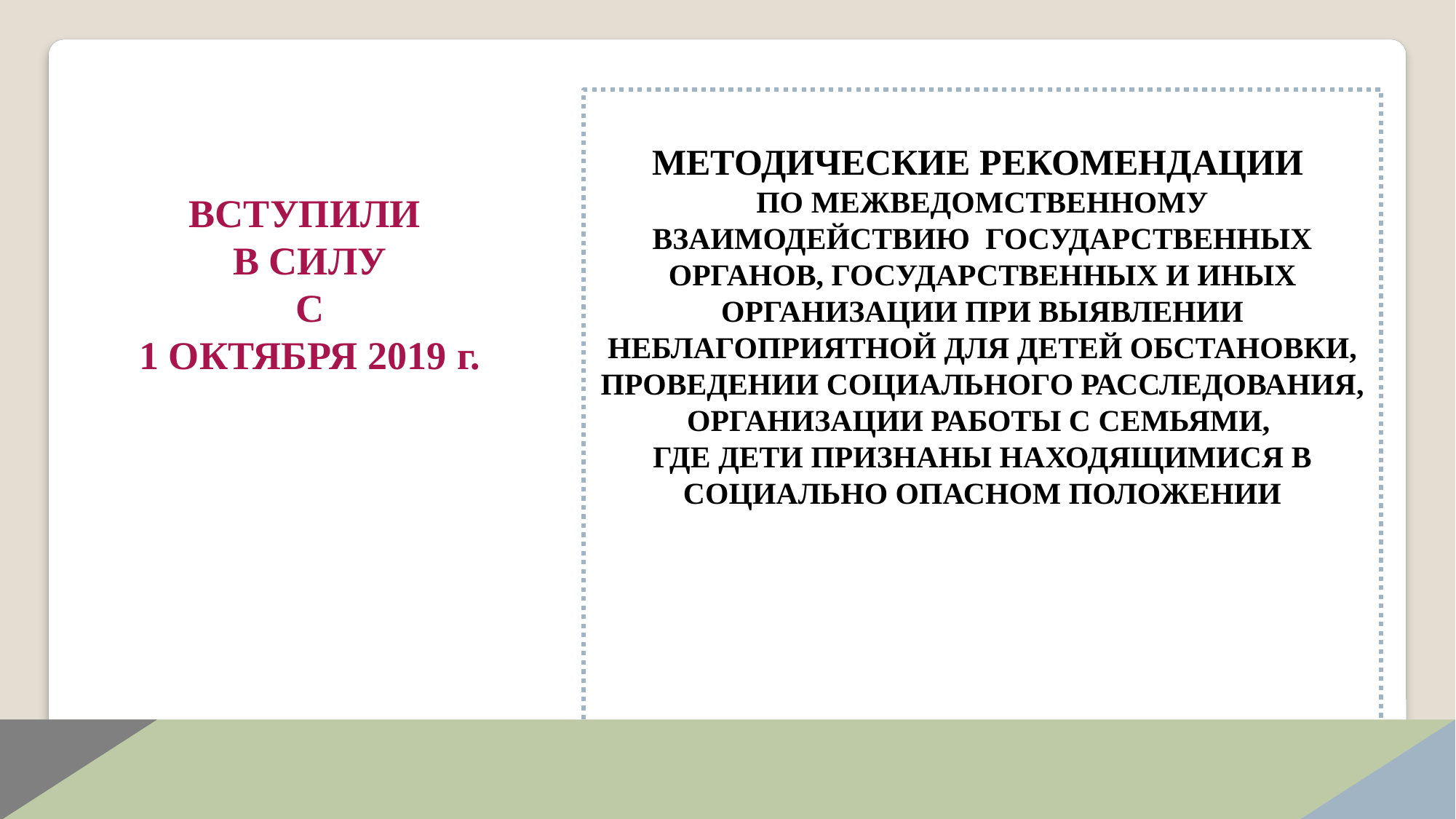

МЕТОДИЧЕСКИЕ РЕКОМЕНДАЦИИ
ПО МЕЖВЕДОМСТВЕННОМУ ВЗАИМОДЕЙСТВИЮ  ГОСУДАРСТВЕННЫХ ОРГАНОВ, ГОСУДАРСТВЕННЫХ И ИНЫХ ОРГАНИЗАЦИИ ПРИ ВЫЯВЛЕНИИ НЕБЛАГОПРИЯТНОЙ ДЛЯ ДЕТЕЙ ОБСТАНОВКИ, ПРОВЕДЕНИИ СОЦИАЛЬНОГО РАССЛЕДОВАНИЯ, ОРГАНИЗАЦИИ РАБОТЫ С СЕМЬЯМИ,
ГДЕ ДЕТИ ПРИЗНАНЫ НАХОДЯЩИМИСЯ В СОЦИАЛЬНО ОПАСНОМ ПОЛОЖЕНИИ
Вступили
в силу
 с
 1 октября 2019 г.